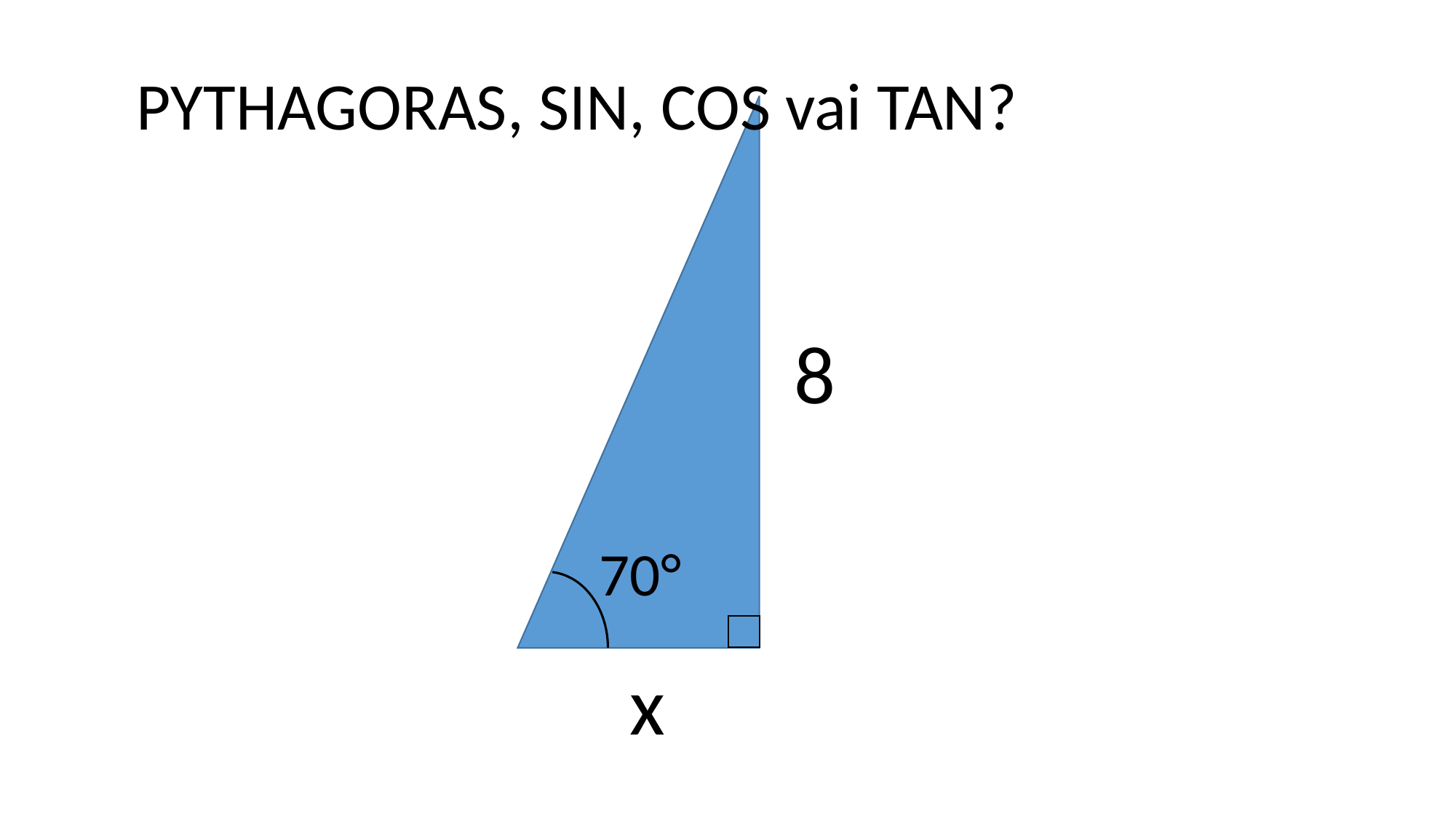

PYTHAGORAS, SIN, COS vai TAN?

8
70°

x